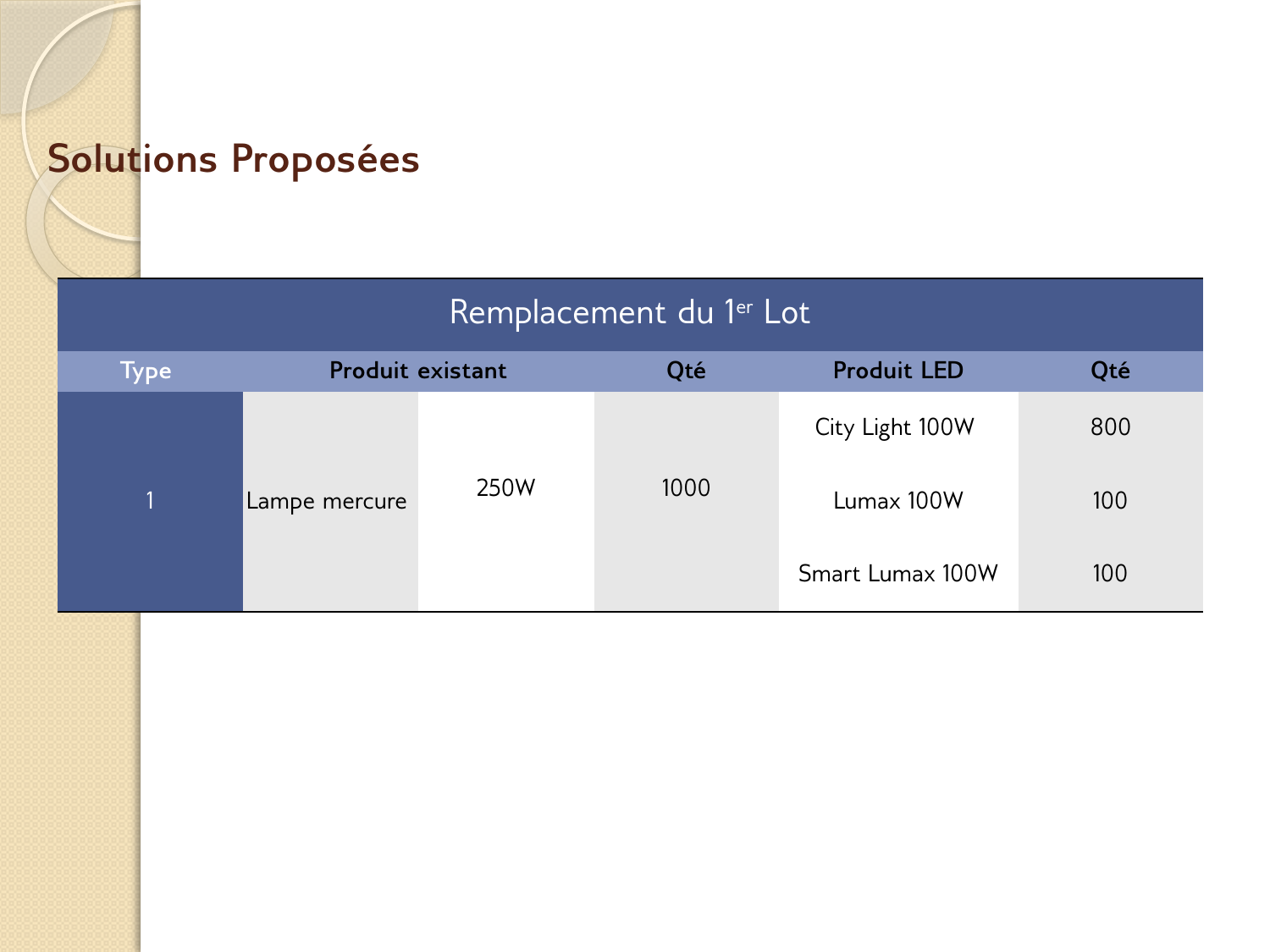

# Solutions Proposées
| Remplacement du 1er Lot |  |  |  |  |  |
| --- | --- | --- | --- | --- | --- |
| Type | Produit existant |  | Qté | Produit LED | Qté |
| 1 | Lampe mercure | 250W | 1000 | City Light 100W | 800 |
|  |  |  |  | Lumax 100W | 100 |
|  |  |  |  | Smart Lumax 100W | 100 |